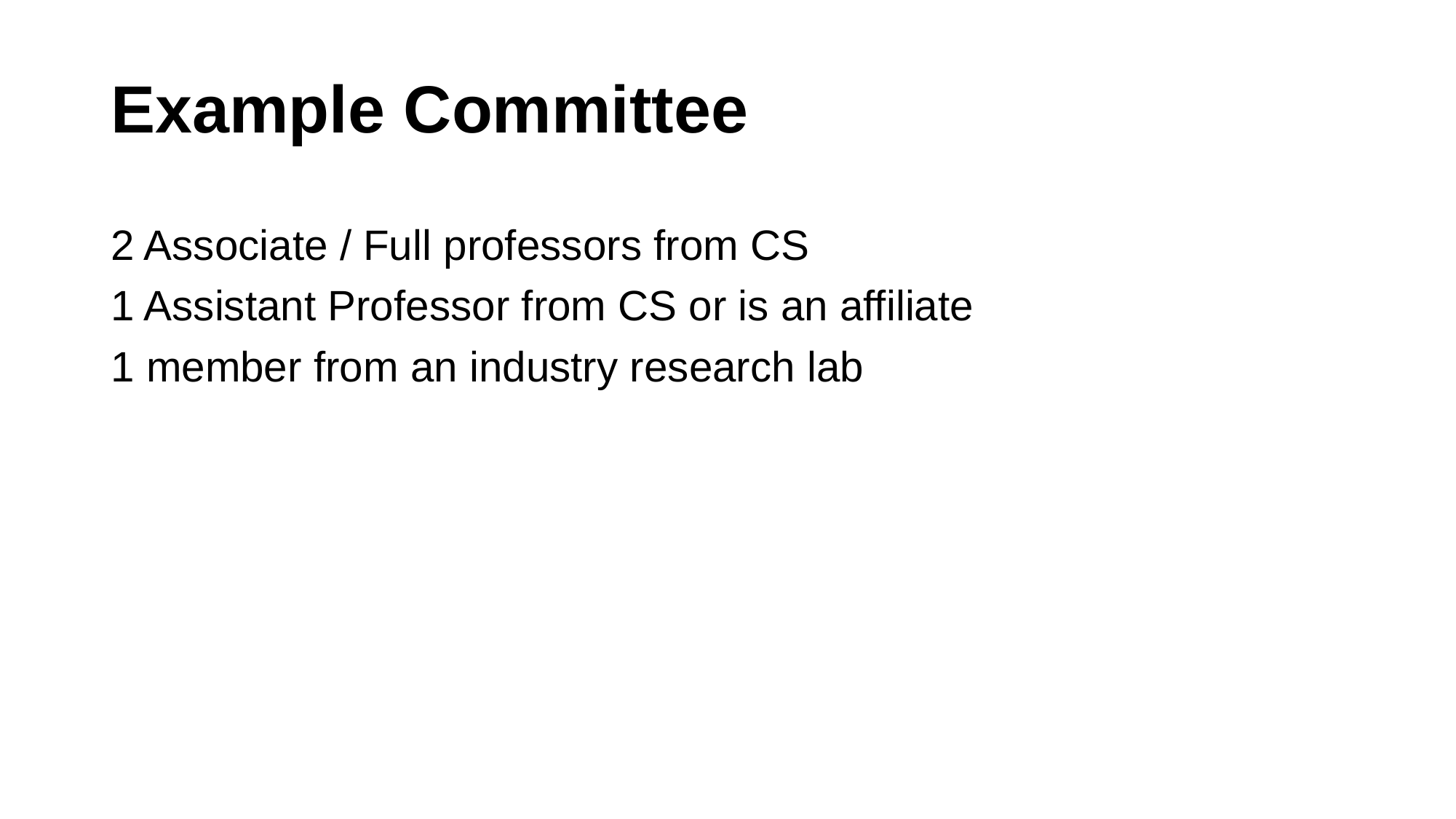

# Example Committee
2 Associate / Full professors from CS
1 Assistant Professor from CS or is an affiliate
1 member from an industry research lab